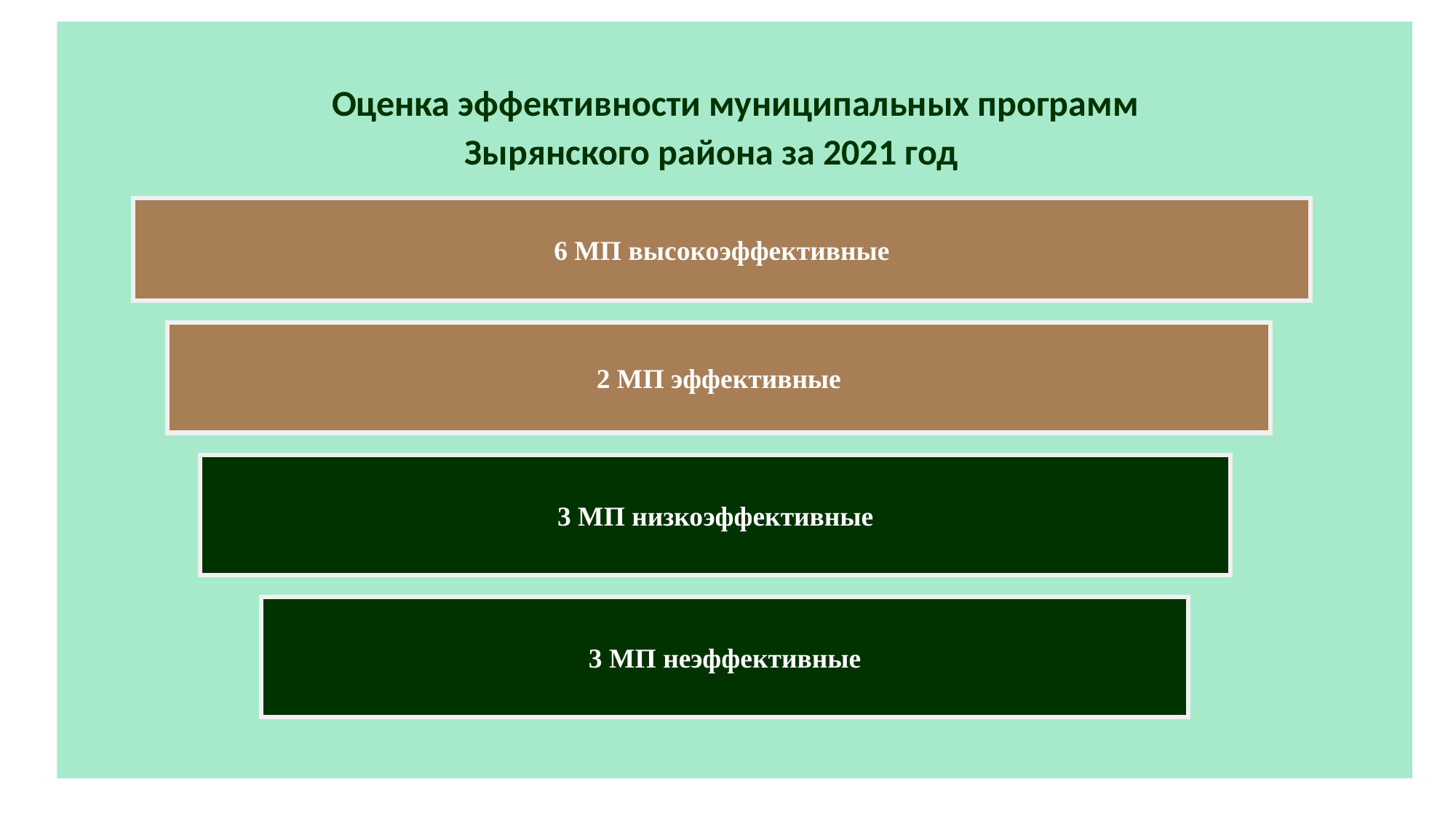

Оценка эффективности муниципальных программ
Зырянского района за 2021 год
6 МП высокоэффективные
2 МП эффективные
3 МП низкоэффективные
3 МП неэффективные